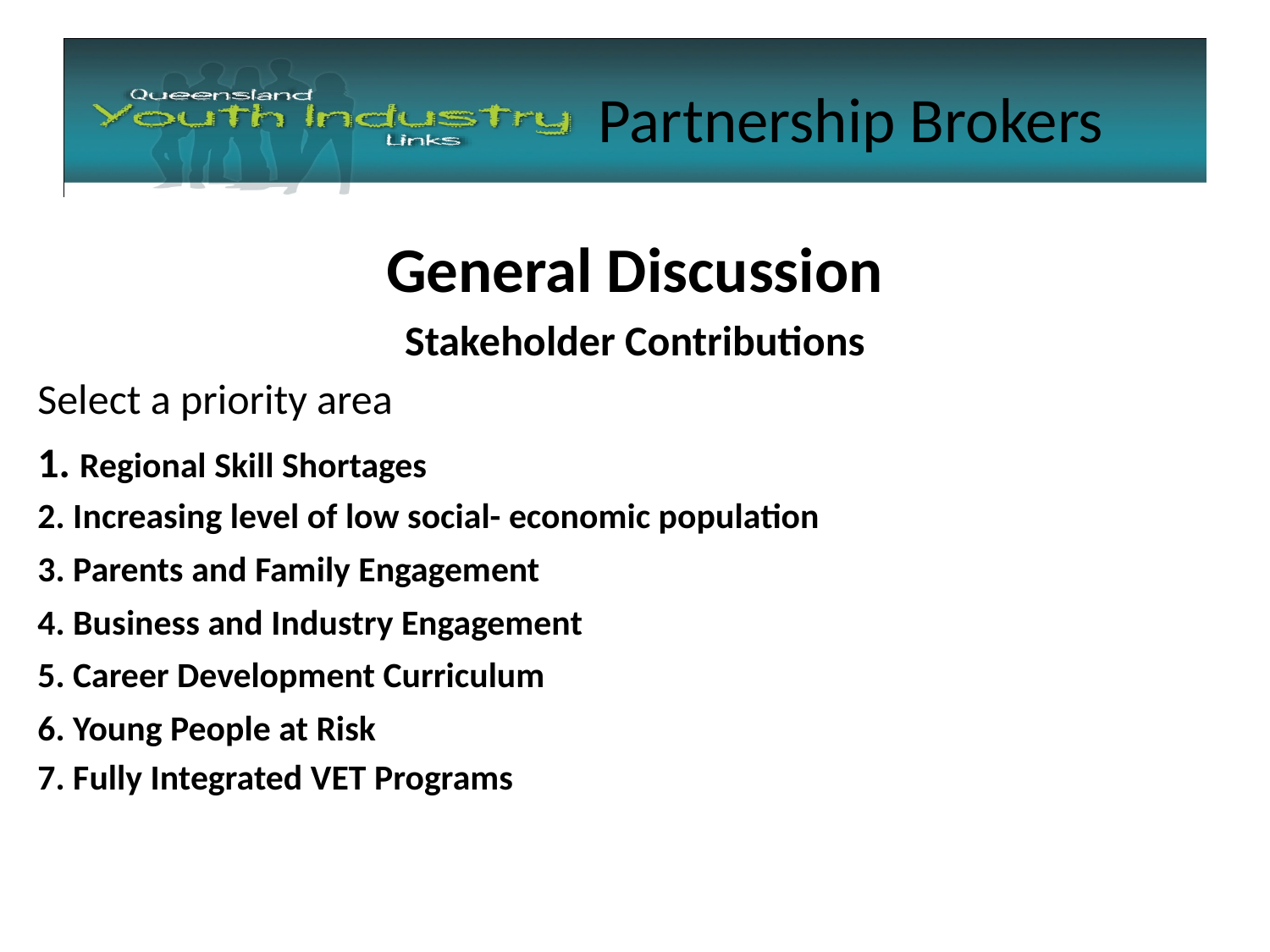

# Partnership Brokers
General Discussion
Stakeholder Contributions
Select a priority area
1. Regional Skill Shortages
2. Increasing level of low social- economic population
3. Parents and Family Engagement
4. Business and Industry Engagement
5. Career Development Curriculum
6. Young People at Risk
7. Fully Integrated VET Programs